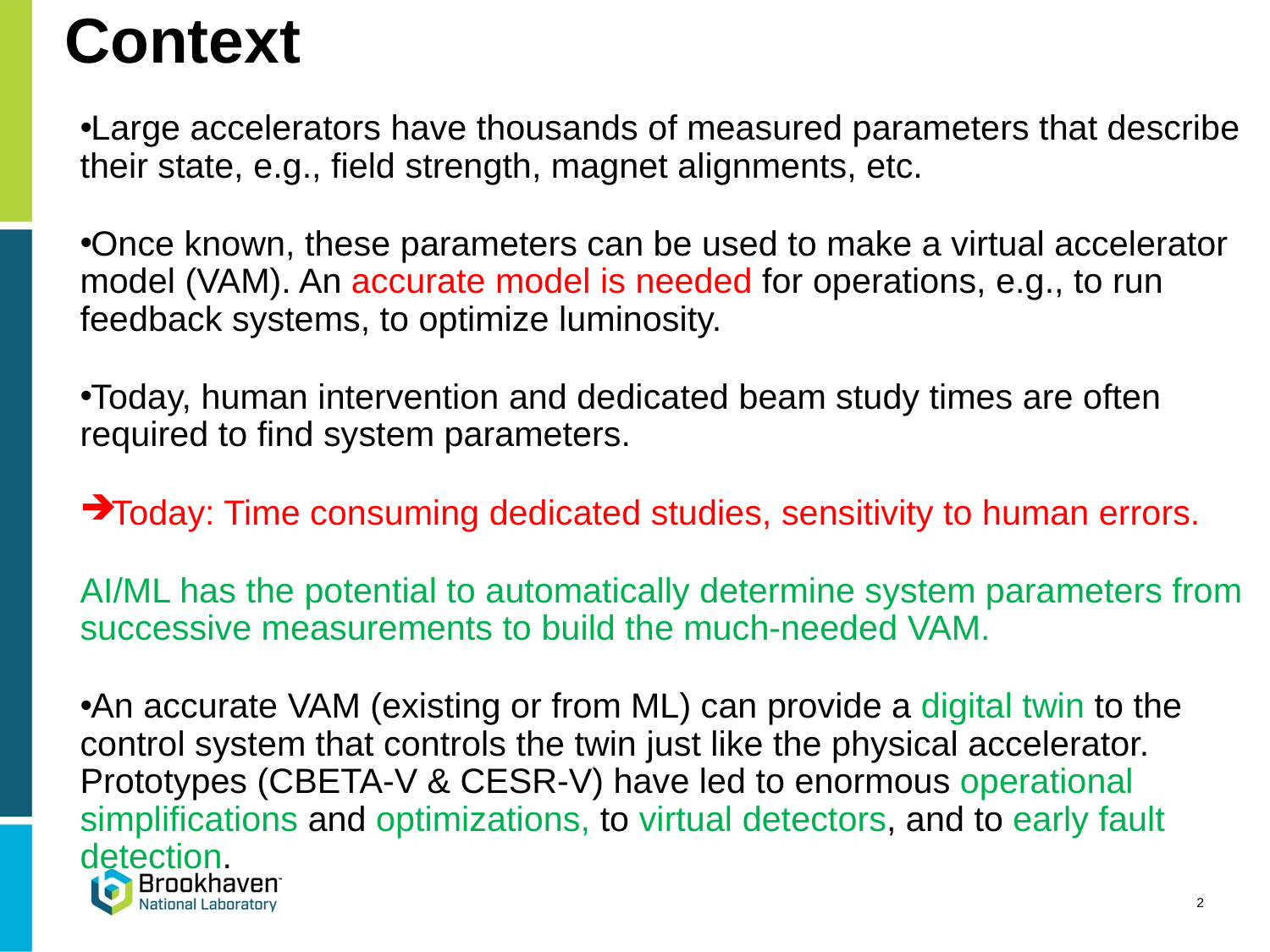

# Context
Large accelerators have thousands of measured parameters that describe their state, e.g., field strength, magnet alignments, etc.
Once known, these parameters can be used to make a virtual accelerator model (VAM). An accurate model is needed for operations, e.g., to run feedback systems, to optimize luminosity.
Today, human intervention and dedicated beam study times are often required to find system parameters.
Today: Time consuming dedicated studies, sensitivity to human errors.
AI/ML has the potential to automatically determine system parameters from successive measurements to build the much-needed VAM.
An accurate VAM (existing or from ML) can provide a digital twin to the control system that controls the twin just like the physical accelerator. Prototypes (CBETA-V & CESR-V) have led to enormous operational simplifications and optimizations, to virtual detectors, and to early fault detection.

2